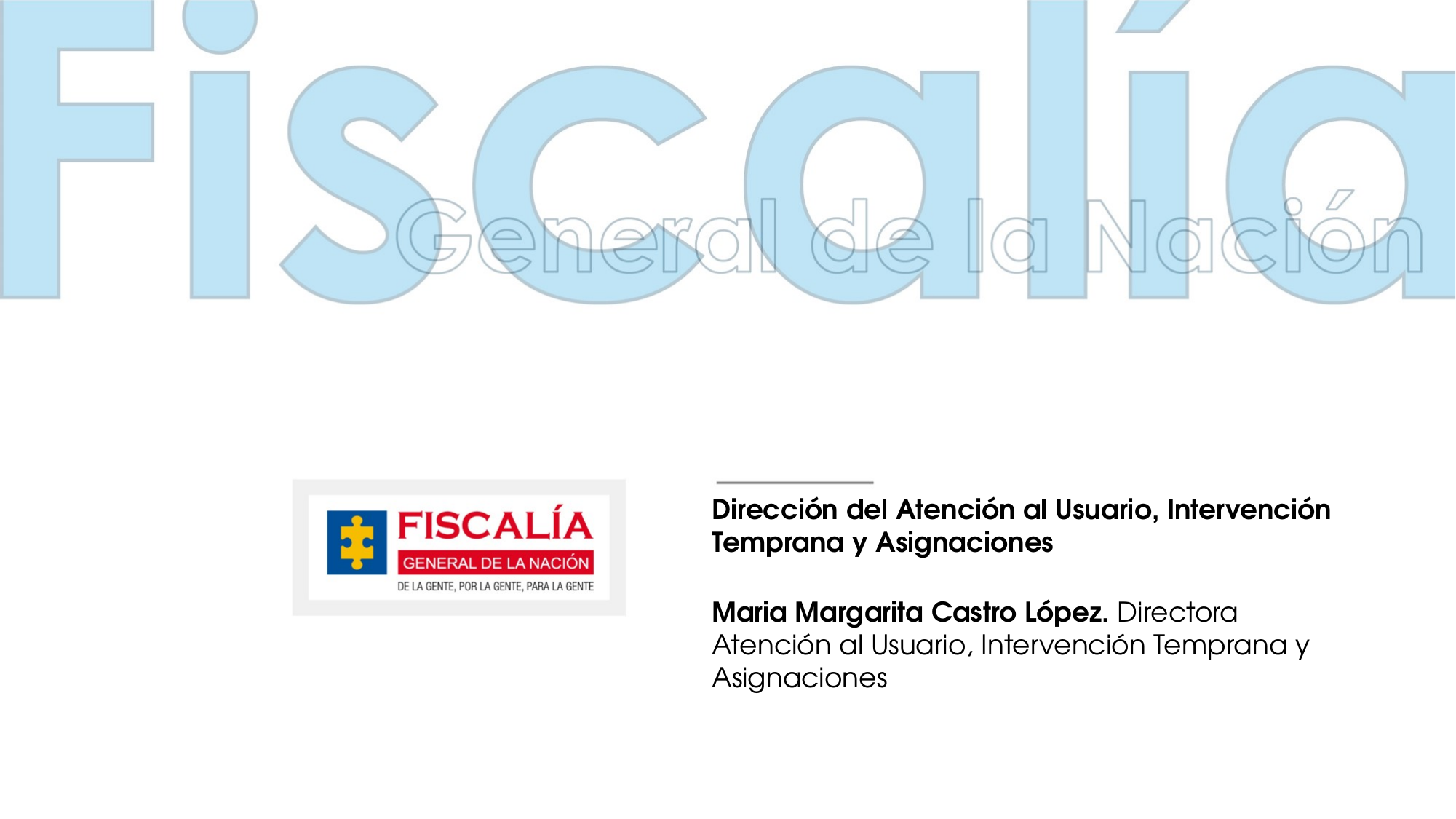

Dirección del Atención al Usuario, Intervención Temprana y Asignaciones
Maria Margarita Castro López. Directora Atención al Usuario, Intervención Temprana y Asignaciones